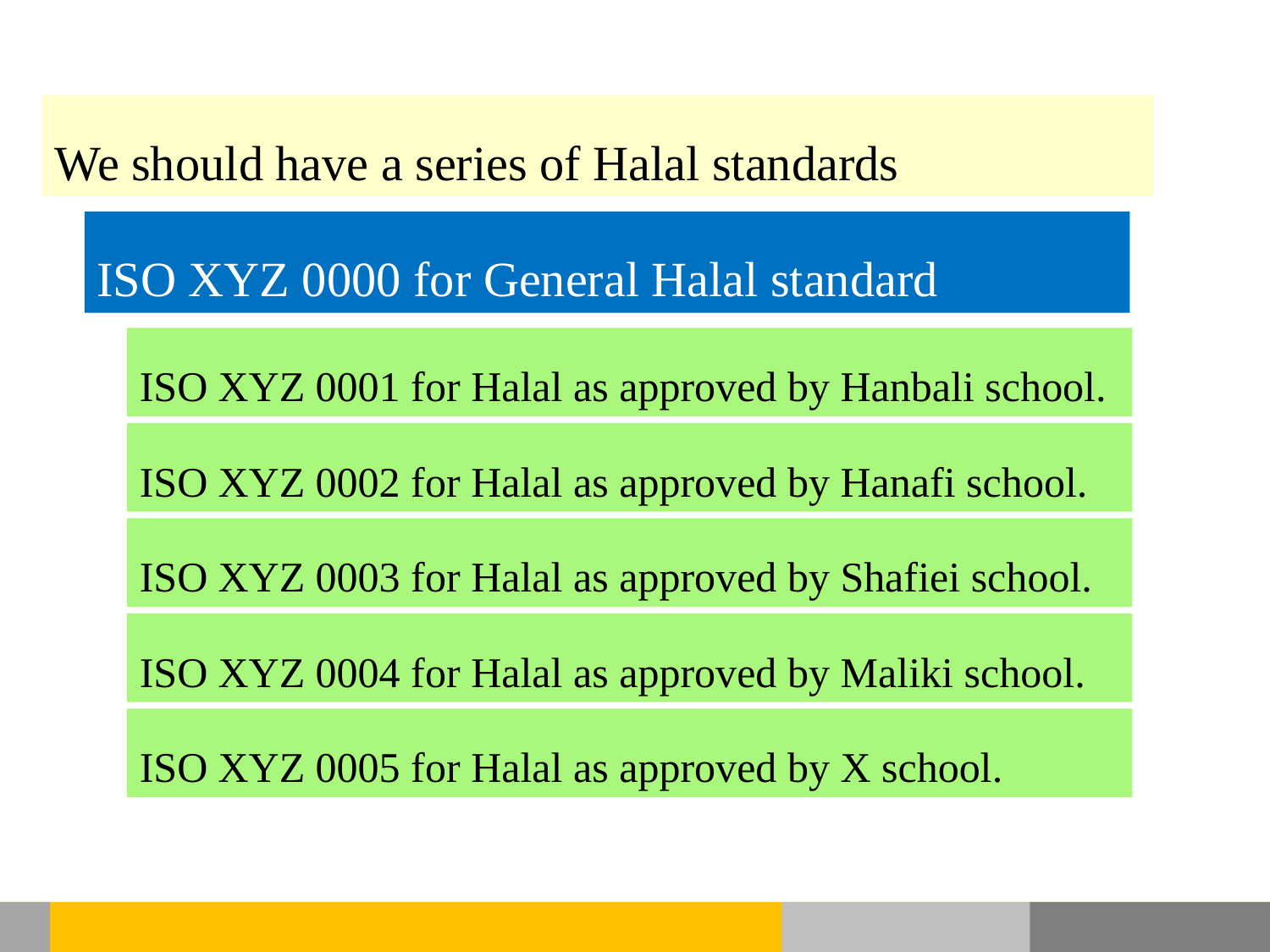

We should have a series of Halal standards
ISO XYZ 0000 for General Halal standard
ISO XYZ 0001 for Halal as approved by Hanbali school.
ISO XYZ 0002 for Halal as approved by Hanafi school.
ISO XYZ 0003 for Halal as approved by Shafiei school.
ISO XYZ 0004 for Halal as approved by Maliki school.
ISO XYZ 0005 for Halal as approved by X school.